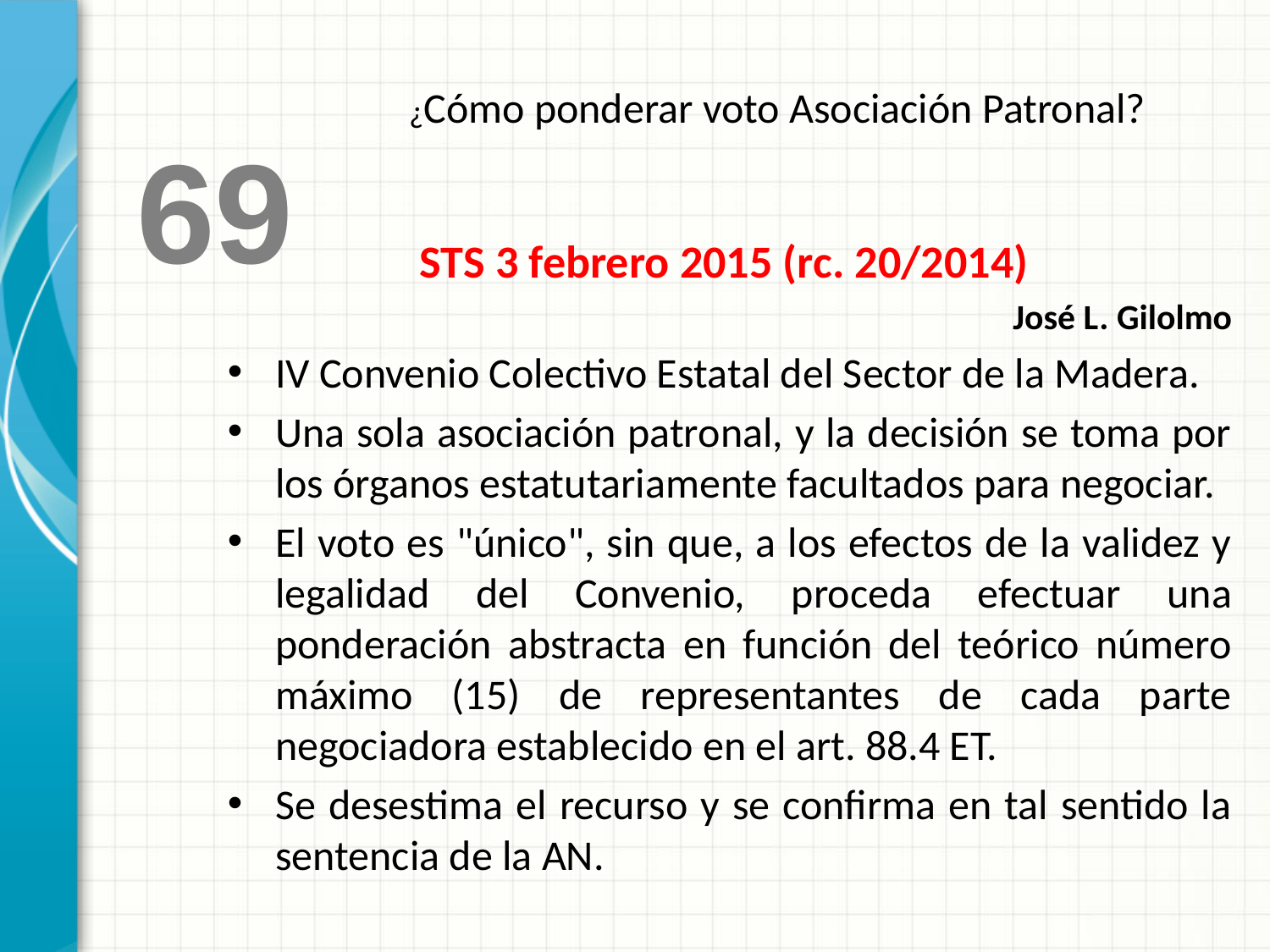

¿Cómo ponderar voto Asociación Patronal?
 69
STS 3 febrero 2015 (rc. 20/2014)
José L. Gilolmo
IV Convenio Colectivo Estatal del Sector de la Madera.
Una sola asociación patronal, y la decisión se toma por los órganos estatutariamente facultados para negociar.
El voto es "único", sin que, a los efectos de la validez y legalidad del Convenio, proceda efectuar una ponderación abstracta en función del teórico número máximo (15) de representantes de cada parte negociadora establecido en el art. 88.4 ET.
Se desestima el recurso y se confirma en tal sentido la sentencia de la AN.